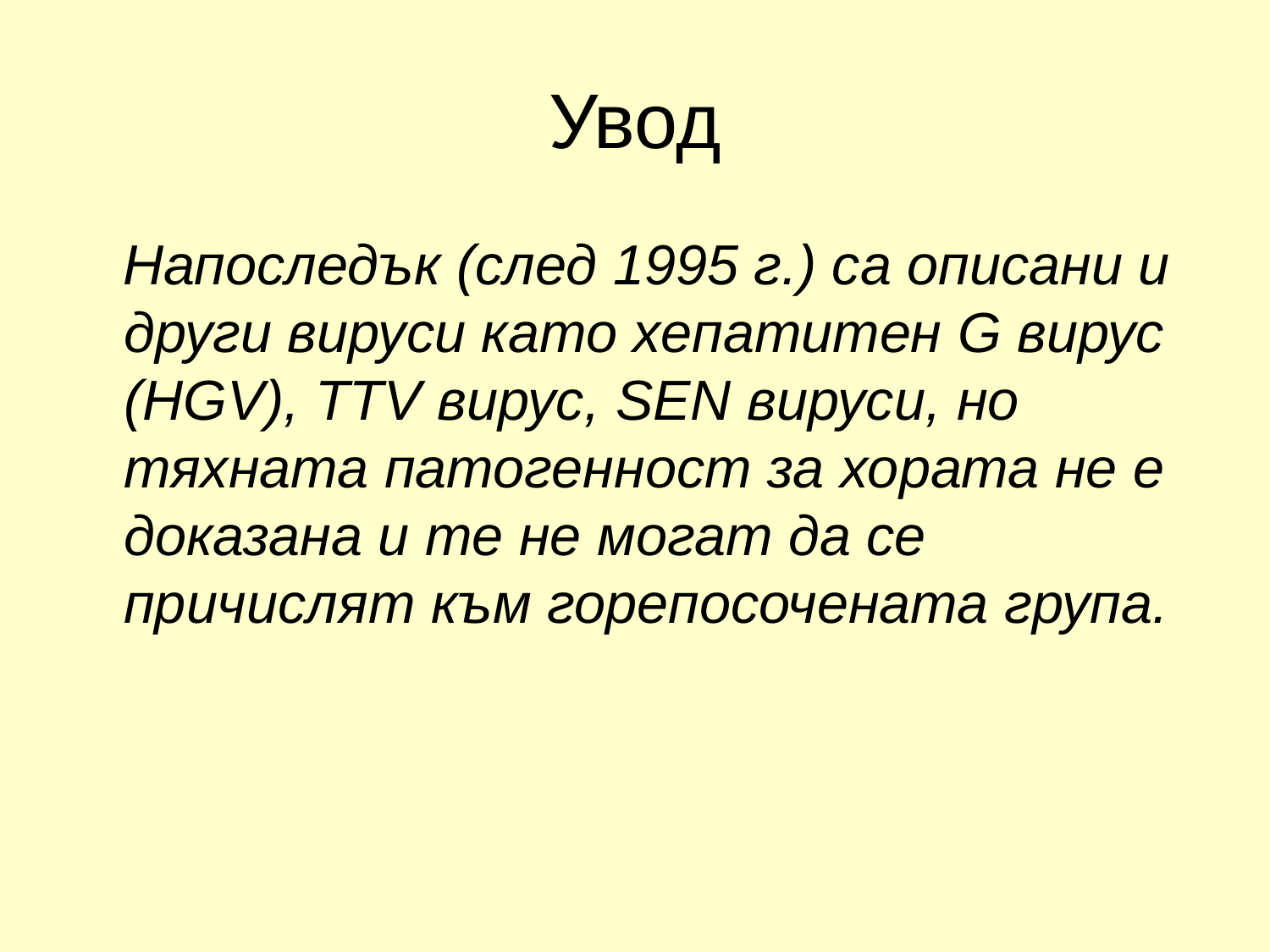

# Увод
   Напоследък (след 1995 г.) са описани и други вируси като хепатитен G вирус (HGV), ТТV вирус, SEN вируси, но тяхната патогенност за хората не е доказана и те не могат да се причислят към горепосочената група.